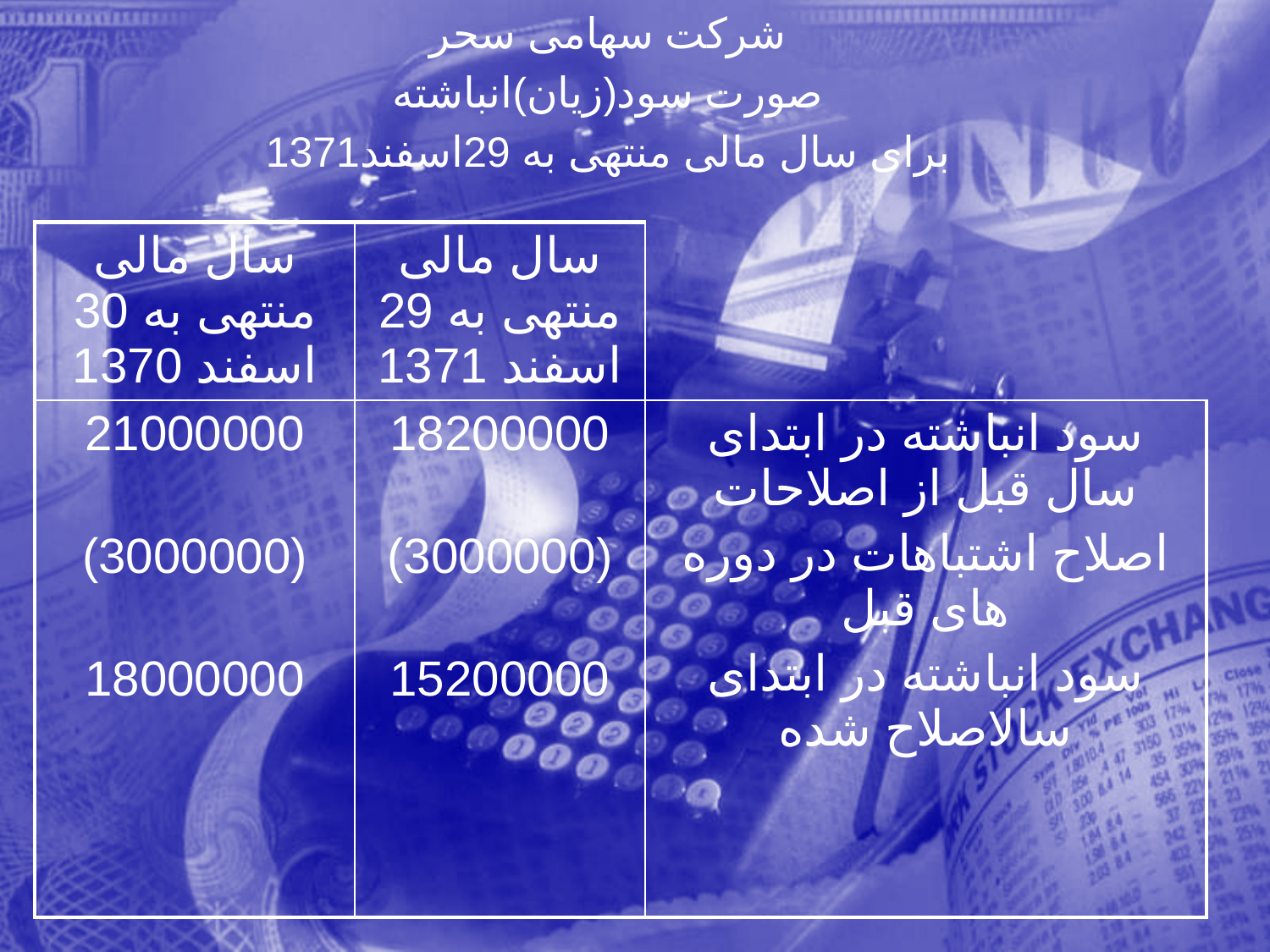

شرکت سهامی سحر
صورت سود(زيان)انباشته
برای سال مالی منتهی به 29اسفند1371
| سال مالی منتهی به 30 اسفند 1370 | سال مالی منتهی به 29 اسفند 1371 |  |
| --- | --- | --- |
| 21000000 (3000000) 18000000 | 18200000 (3000000) 15200000 | سود انباشته در ابتدای سال قبل از اصلاحات اصلاح اشتباهات در دوره های قبل سود انباشته در ابتدای سالاصلاح شده |
380